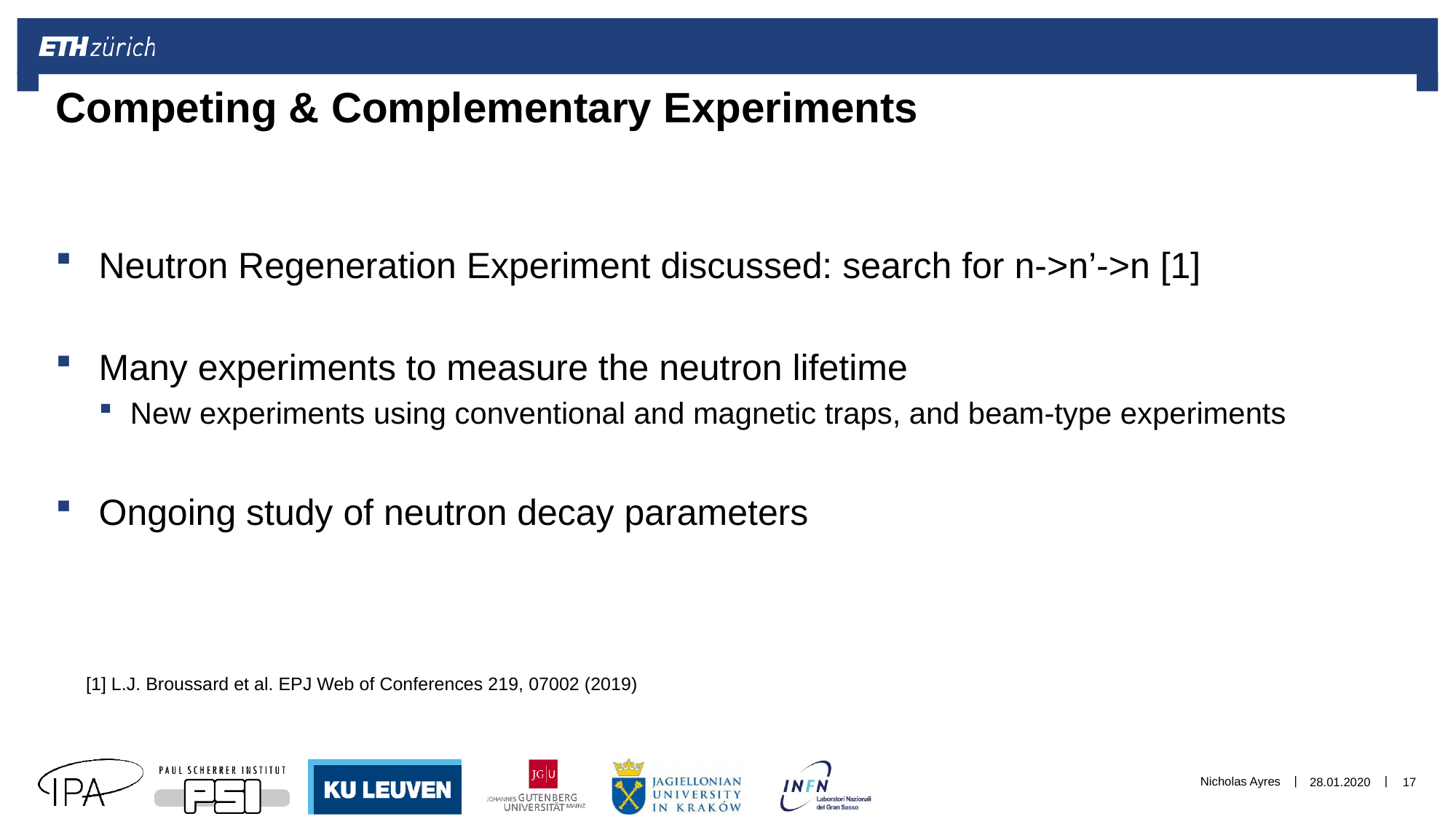

# Competing & Complementary Experiments
Neutron Regeneration Experiment discussed: search for n->n’->n [1]

Many experiments to measure the neutron lifetime
New experiments using conventional and magnetic traps, and beam-type experiments

Ongoing study of neutron decay parameters
[1] L.J. Broussard et al. EPJ Web of Conferences 219, 07002 (2019)
Nicholas Ayres
28.01.2020
17